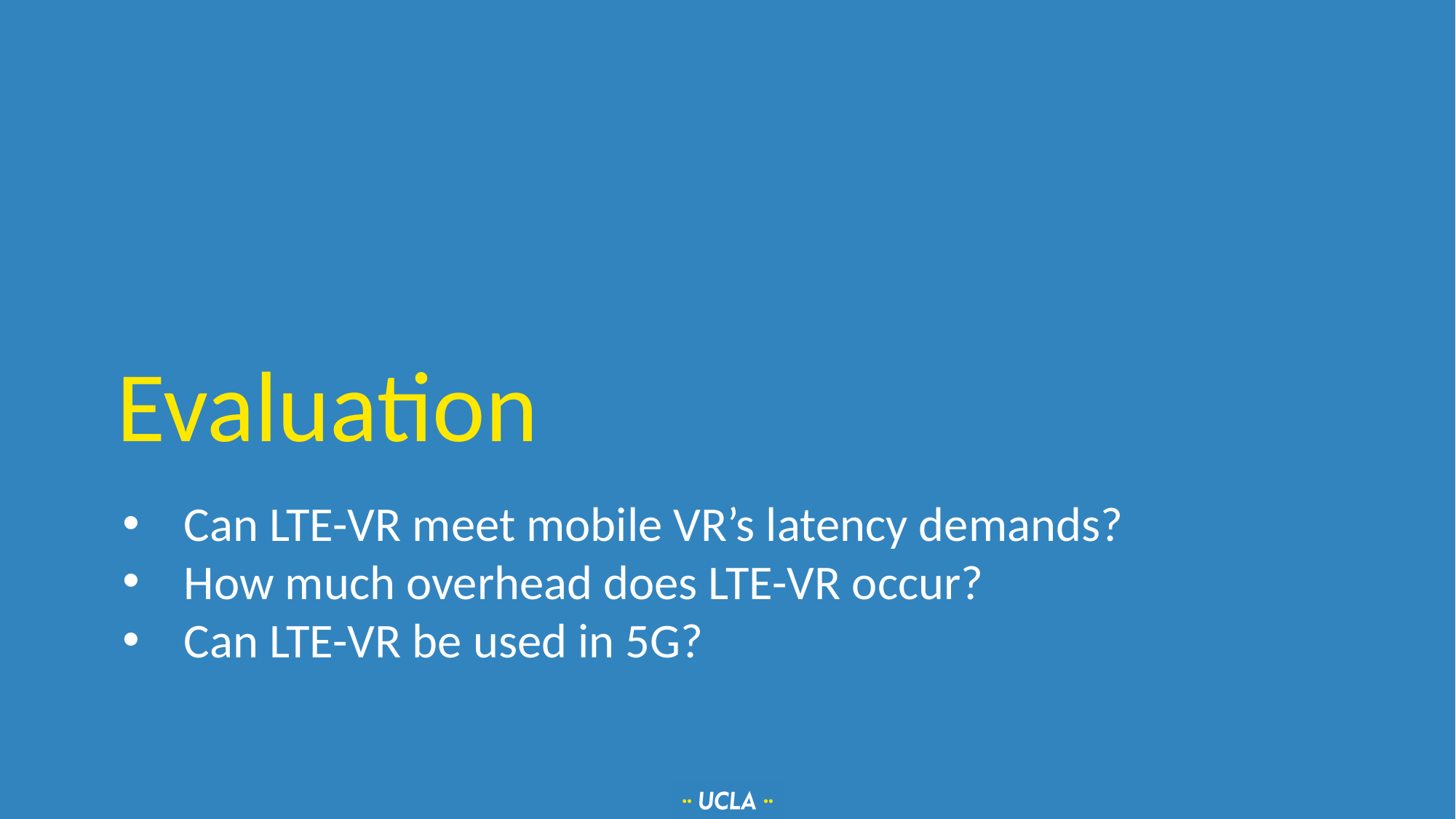

# Evaluation
Can LTE-VR meet mobile VR’s latency demands?
How much overhead does LTE-VR occur?
Can LTE-VR be used in 5G?